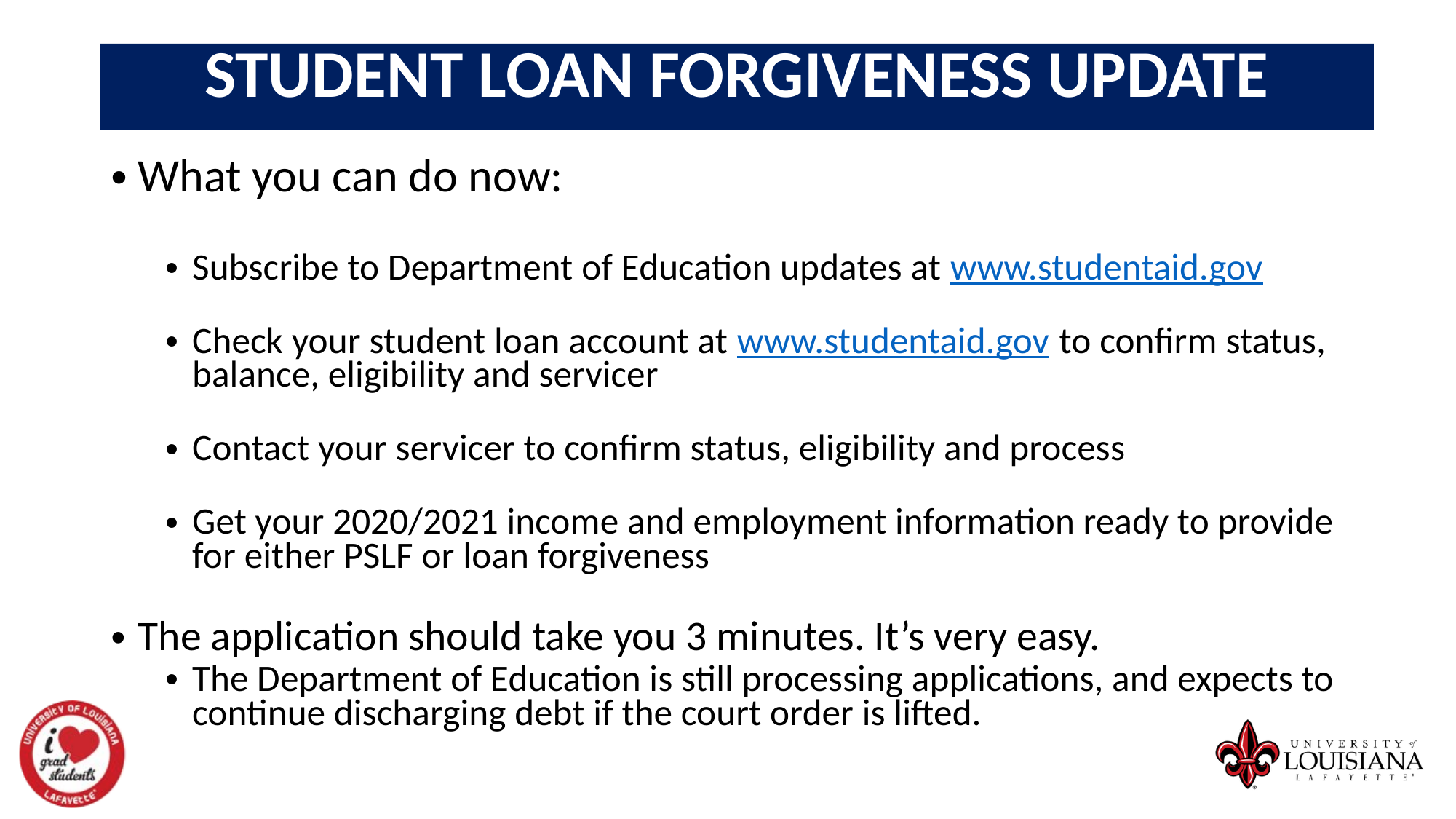

STUDENT LOAN FORGIVENESS UPDATE
What you can do now:
Subscribe to Department of Education updates at www.studentaid.gov
Check your student loan account at www.studentaid.gov to confirm status, balance, eligibility and servicer
Contact your servicer to confirm status, eligibility and process
Get your 2020/2021 income and employment information ready to provide for either PSLF or loan forgiveness
The application should take you 3 minutes. It’s very easy.
The Department of Education is still processing applications, and expects to continue discharging debt if the court order is lifted.